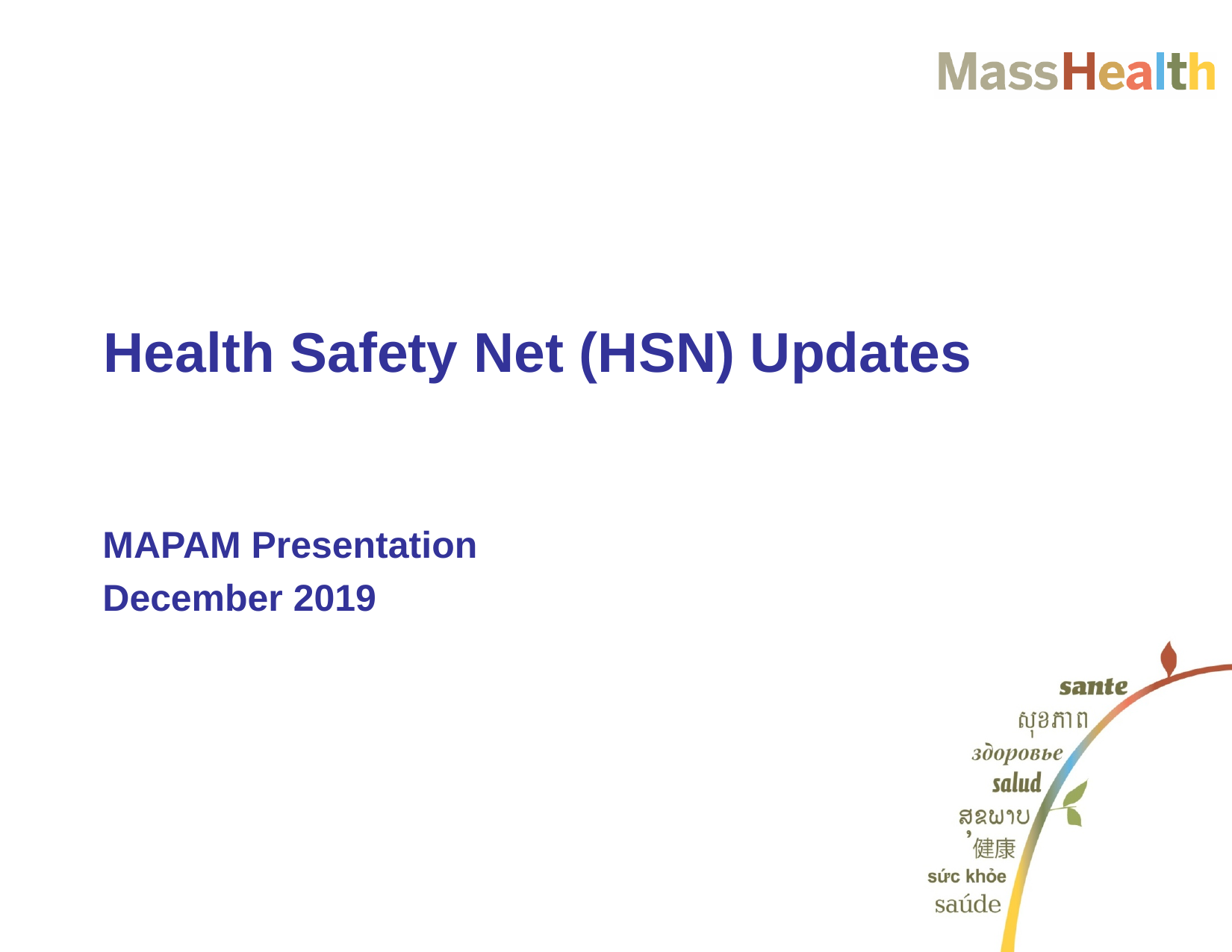

Health Safety Net (HSN) Updates
MAPAM Presentation
December 2019